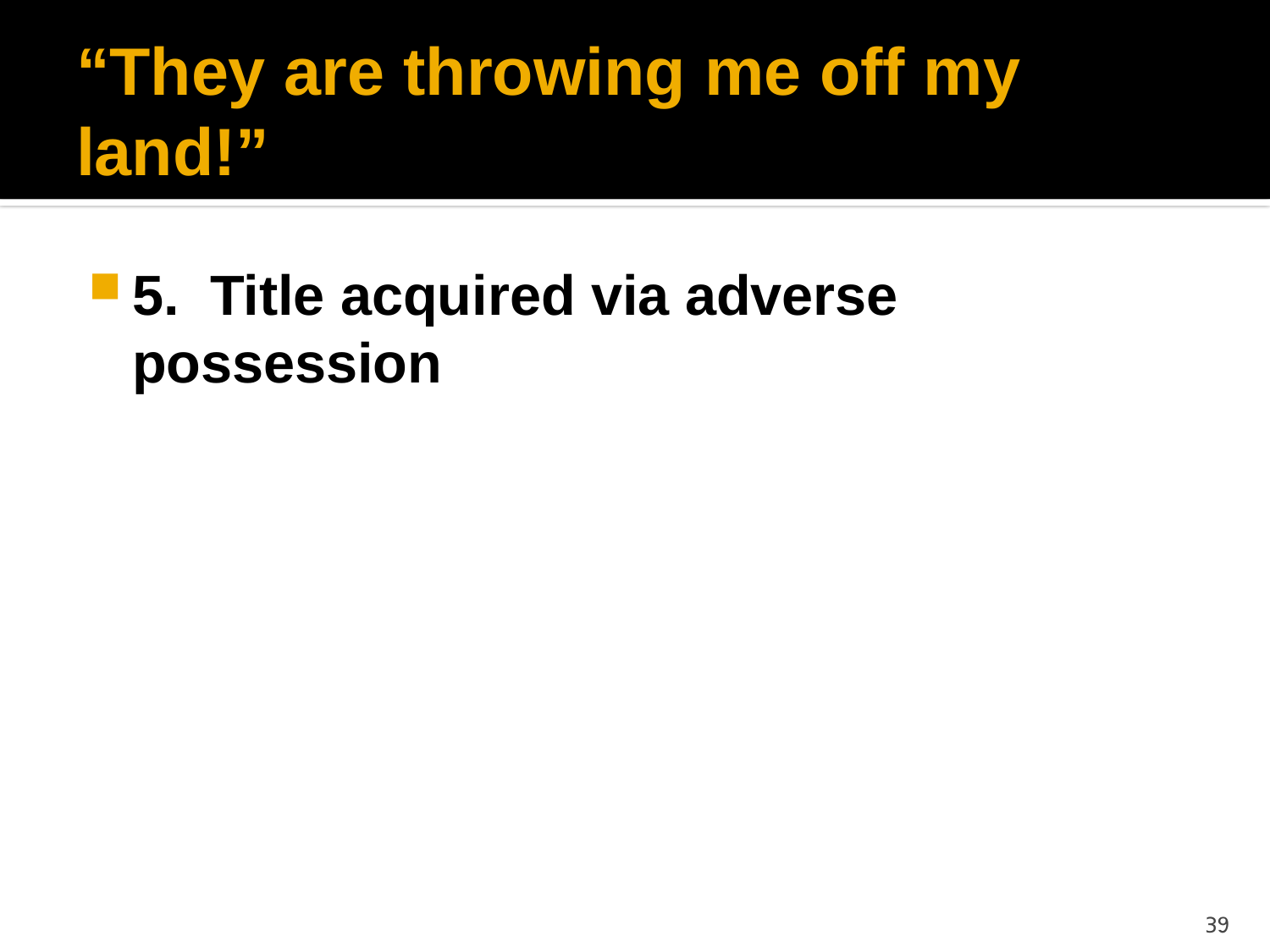

# “They are throwing me off my land!”
5.  Title acquired via adverse possession

39